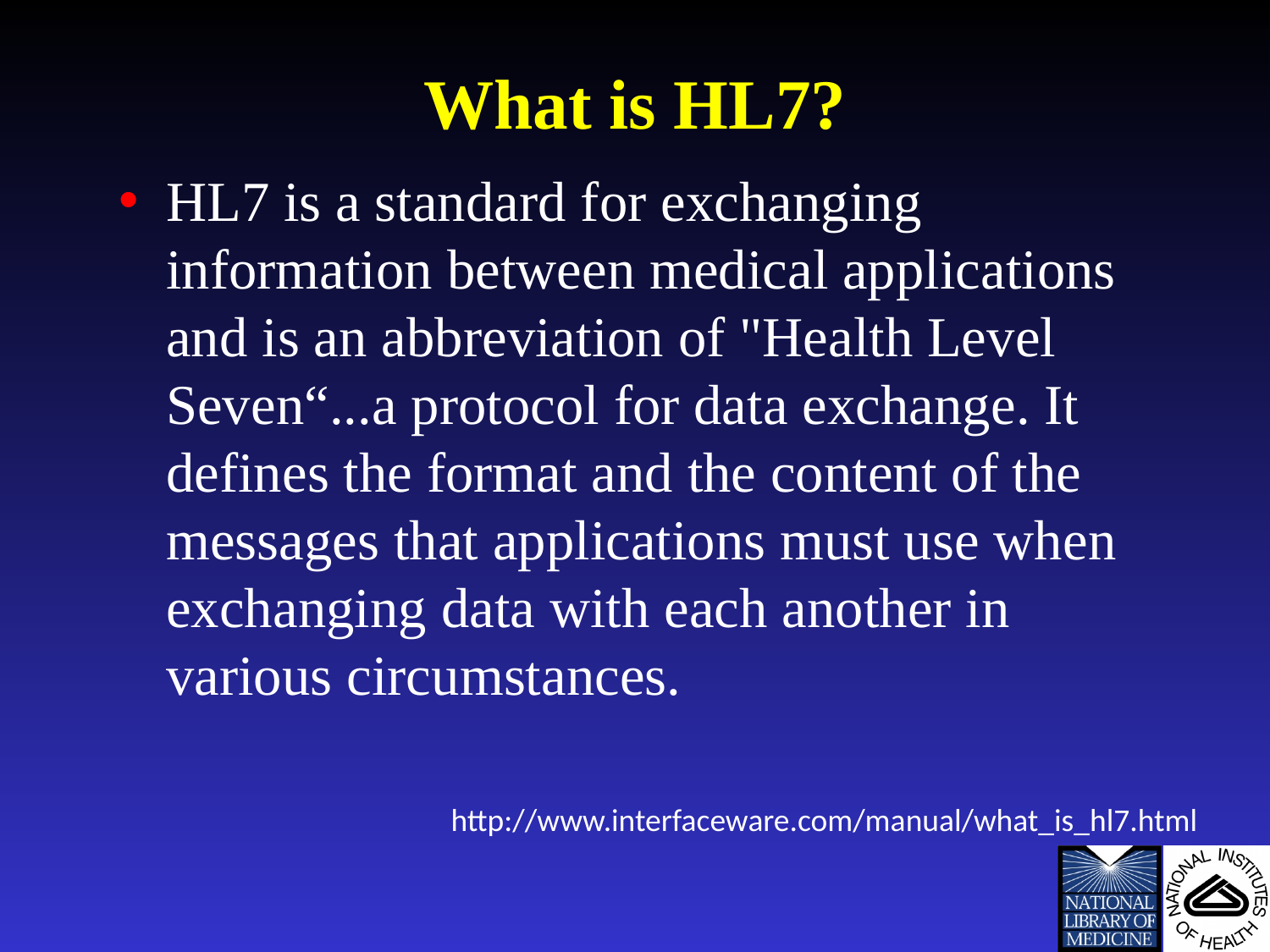

# What is HL7?
HL7 is a standard for exchanging information between medical applications and is an abbreviation of "Health Level Seven“...a protocol for data exchange. It defines the format and the content of the messages that applications must use when exchanging data with each another in various circumstances.
http://www.interfaceware.com/manual/what_is_hl7.html